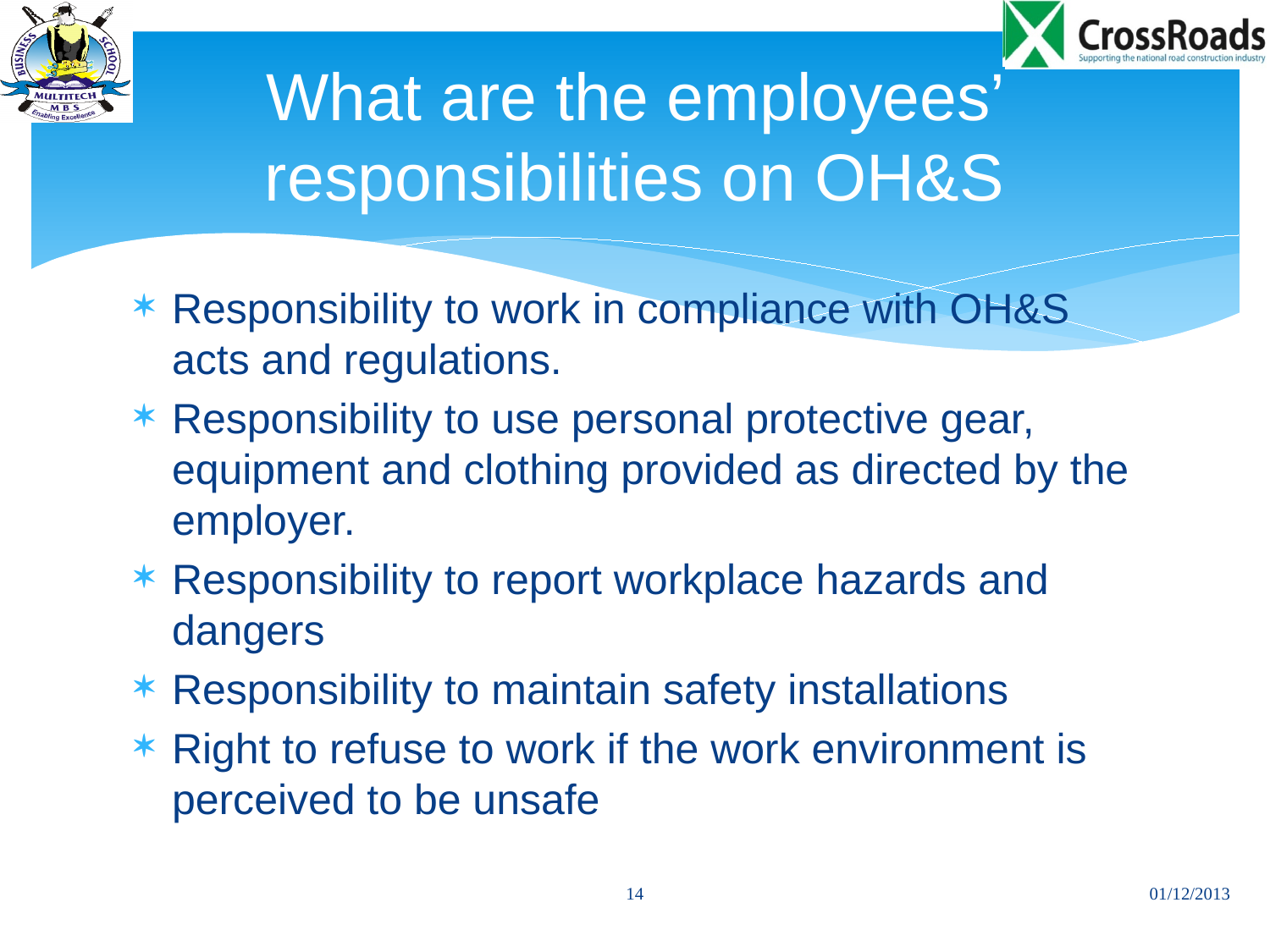

# What are the employees’ responsibilities on OH&S
Responsibility to work in compliance with OH&S acts and regulations.
Responsibility to use personal protective gear, equipment and clothing provided as directed by the employer.
Responsibility to report workplace hazards and dangers
Responsibility to maintain safety installations
Right to refuse to work if the work environment is perceived to be unsafe
14
01/12/2013